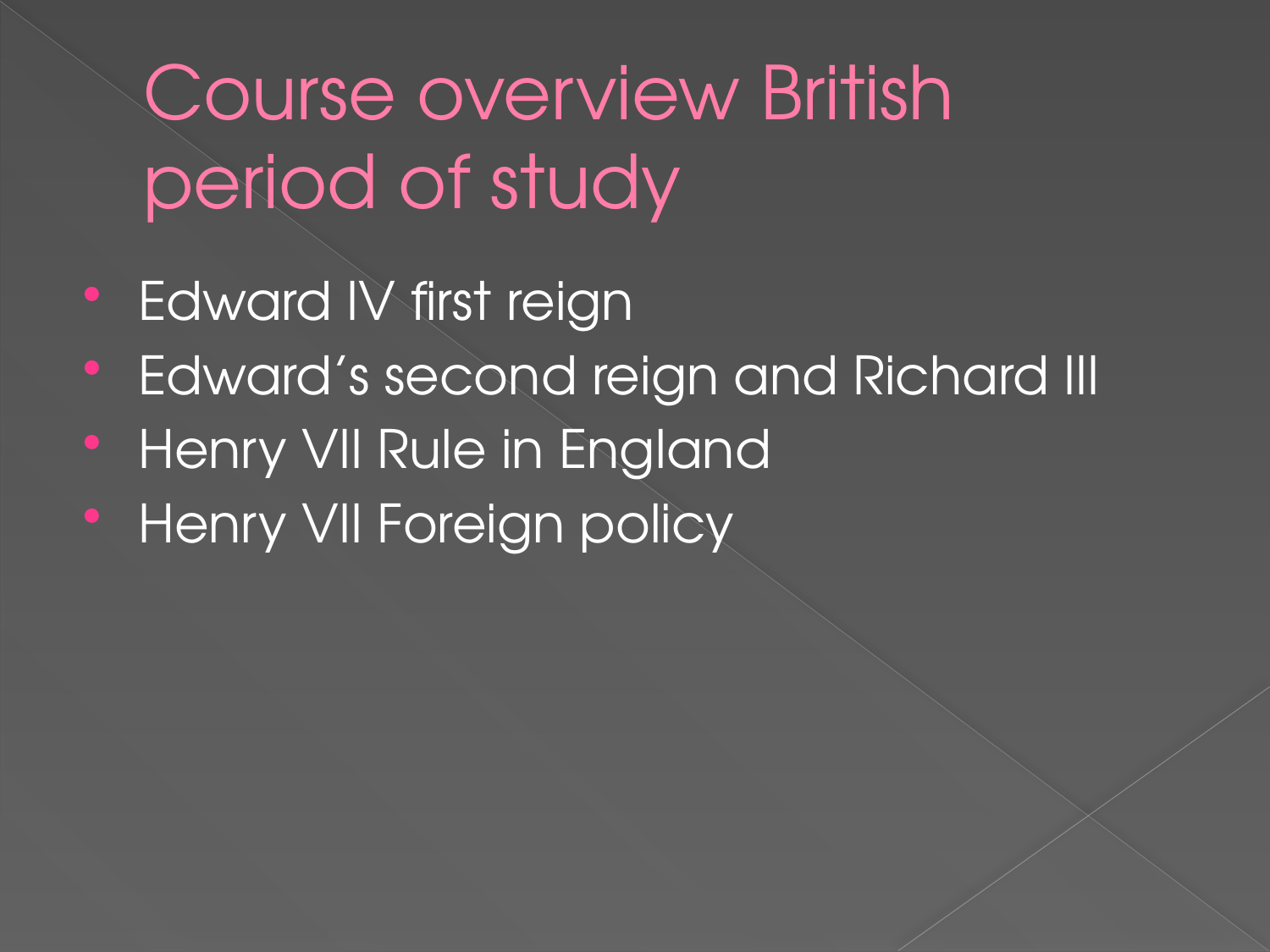

# Course overview British period of study
Edward IV first reign
Edward’s second reign and Richard III
Henry VII Rule in England
Henry VII Foreign policy